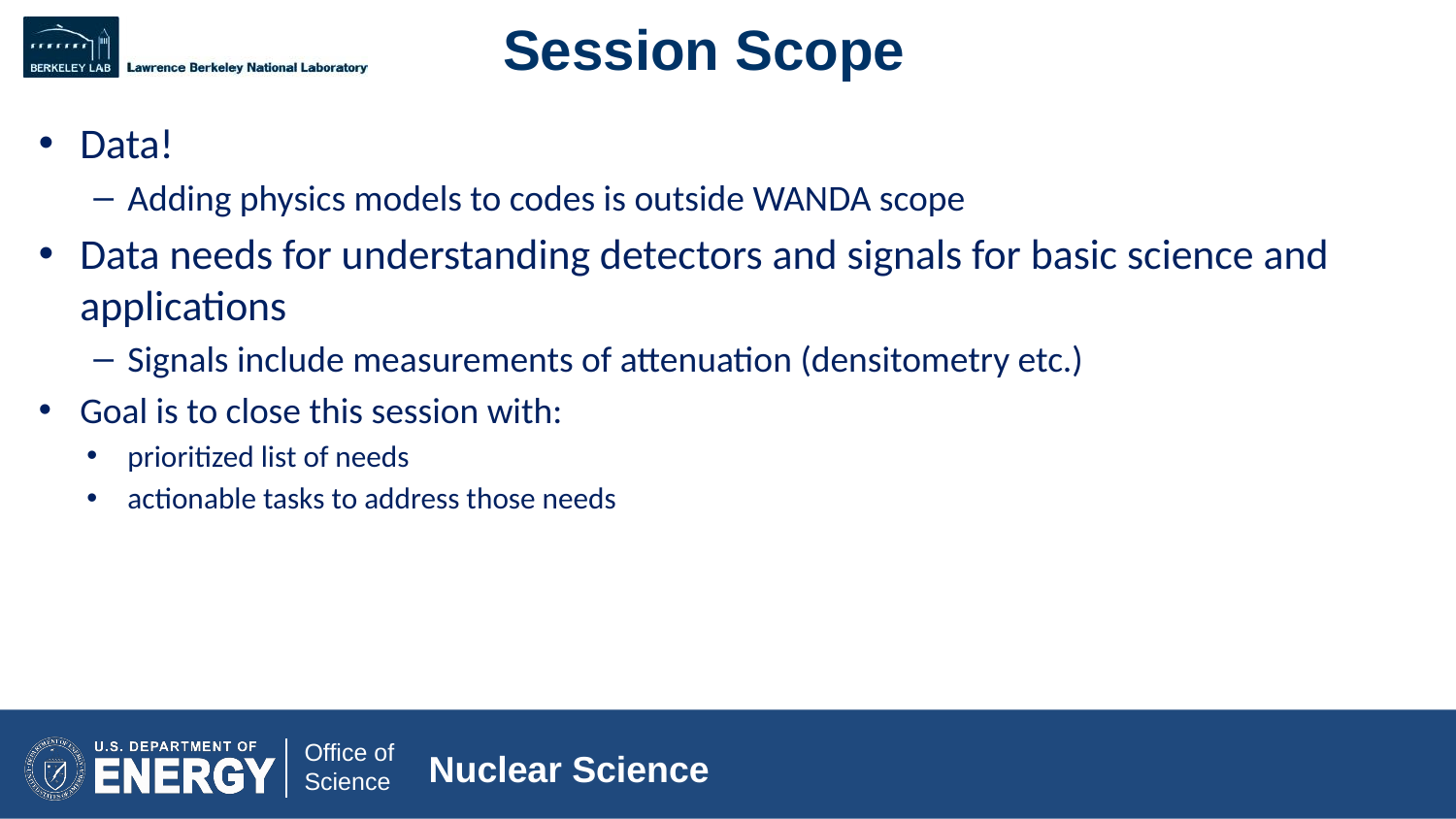

# Session Scope
Data!
Adding physics models to codes is outside WANDA scope
Data needs for understanding detectors and signals for basic science and applications
Signals include measurements of attenuation (densitometry etc.)
Goal is to close this session with:
prioritized list of needs
actionable tasks to address those needs